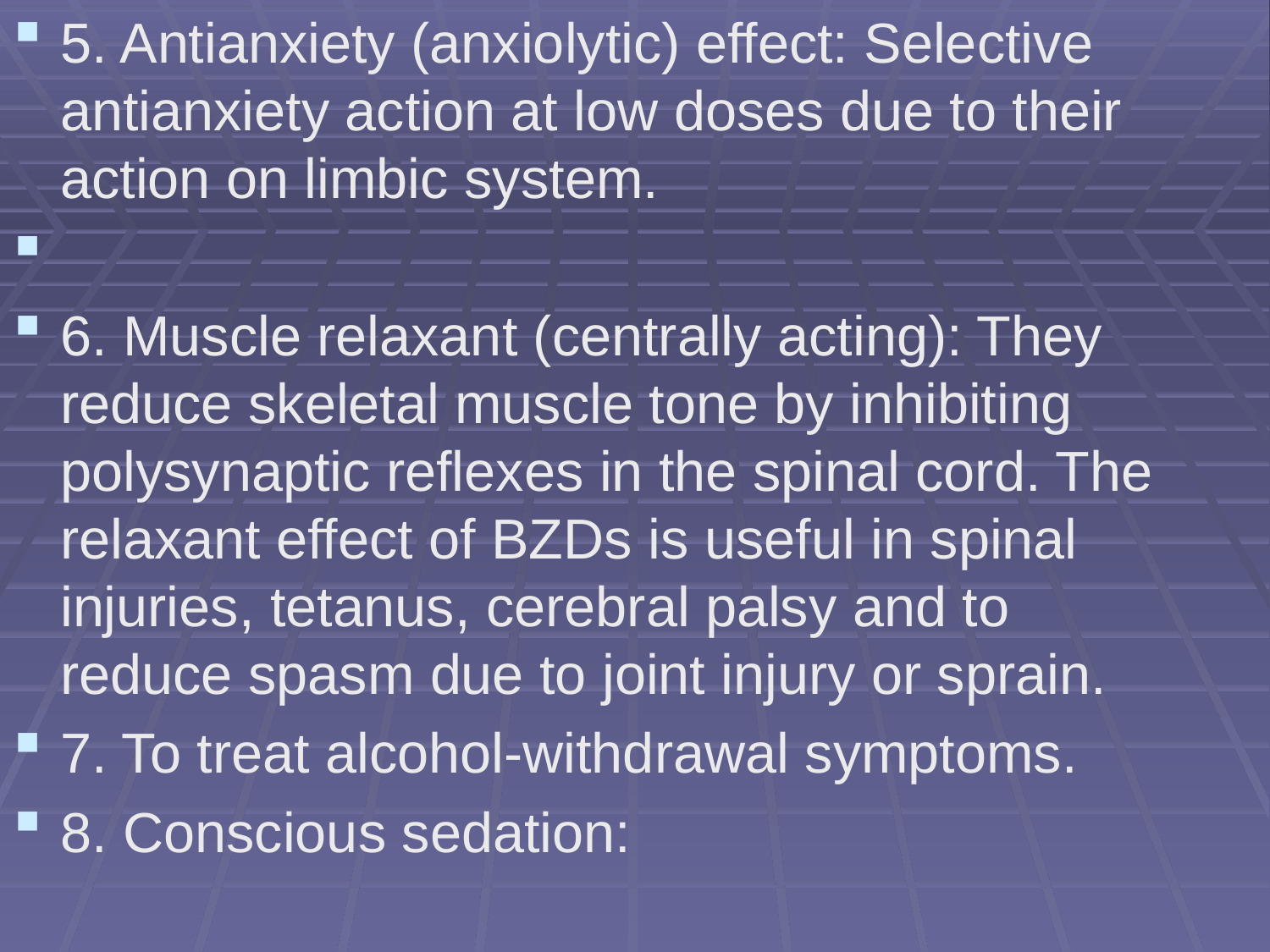

5. Antianxiety (anxiolytic) effect: Selective antianxiety action at low doses due to their action on limbic system.

6. Muscle relaxant (centrally acting): They reduce skeletal muscle tone by inhibiting polysynaptic reflexes in the spinal cord. The relaxant effect of BZDs is useful in spinal injuries, tetanus, cerebral palsy and to reduce spasm due to joint injury or sprain.
7. To treat alcohol-withdrawal symptoms.
8. Conscious sedation:
#